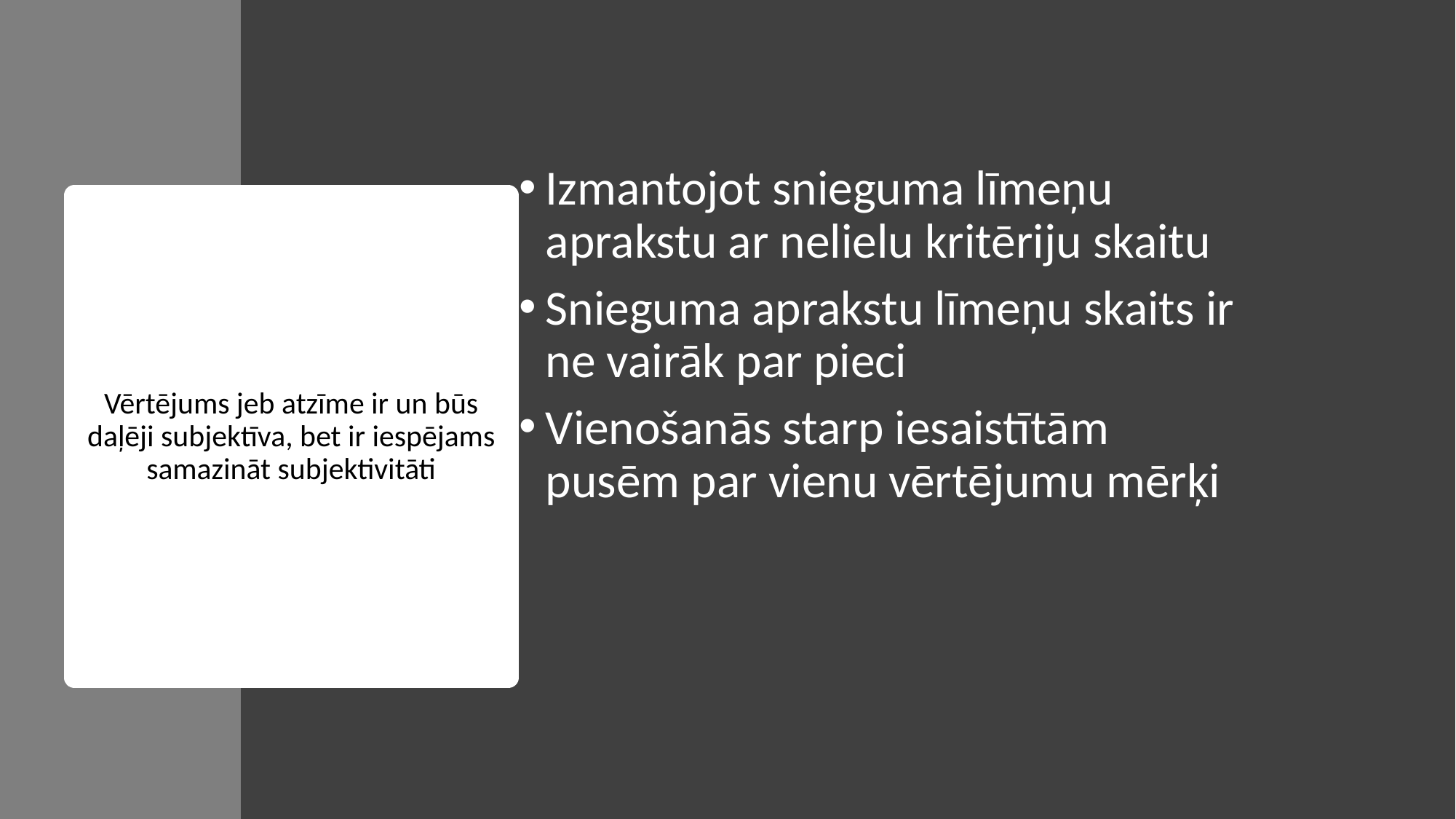

Izmantojot snieguma līmeņu aprakstu ar nelielu kritēriju skaitu
Snieguma aprakstu līmeņu skaits ir ne vairāk par pieci
Vienošanās starp iesaistītām pusēm par vienu vērtējumu mērķi

# Vērtējums jeb atzīme ir un būs daļēji subjektīva, bet ir iespējams samazināt subjektivitāti